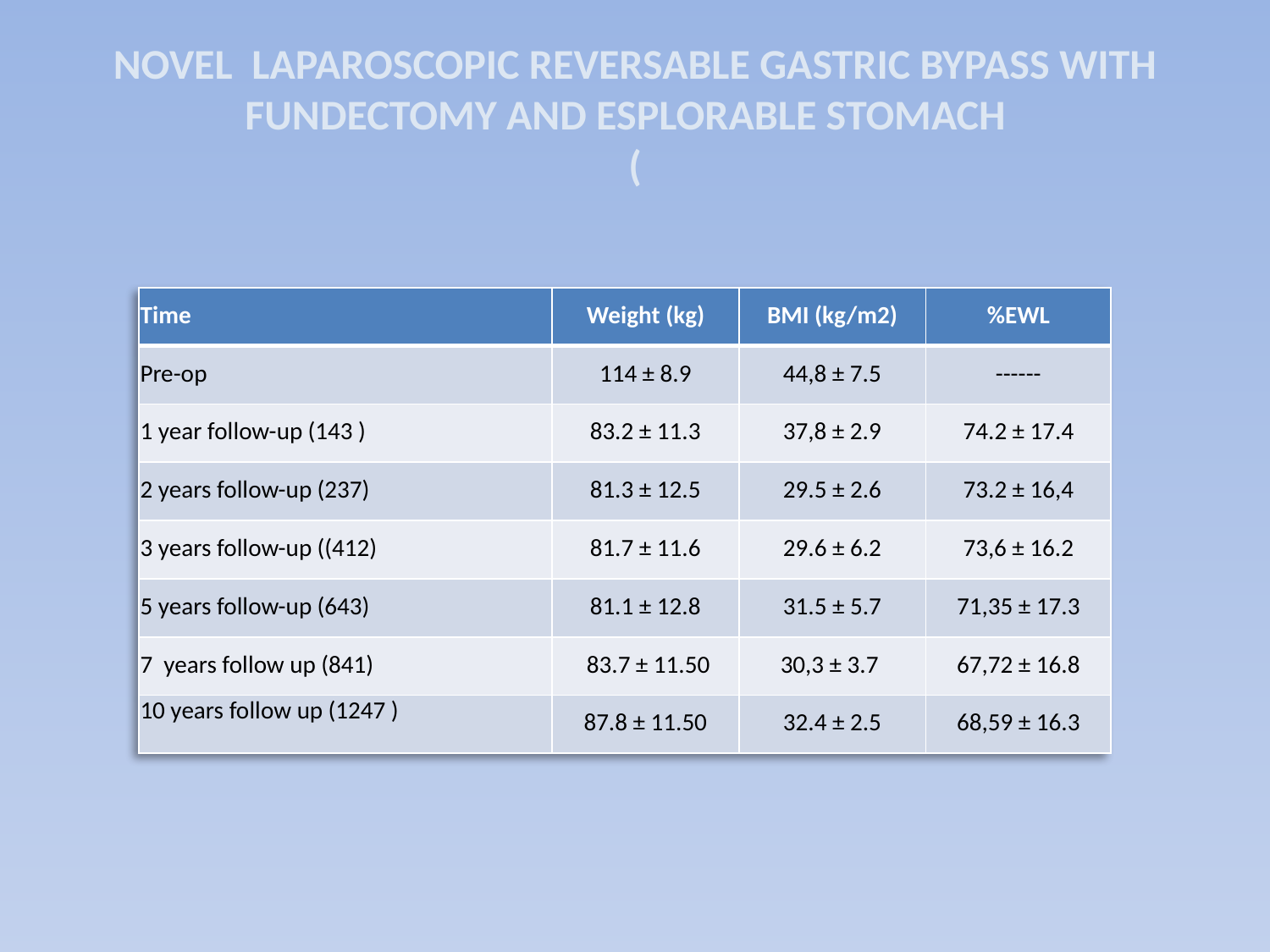

# NOVEL  LAPAROSCOPIC REVERSABLE GASTRIC BYPASS WITH FUNDECTOMY AND ESPLORABLE STOMACH (
| Time | Weight (kg) | BMI (kg/m2) | %EWL |
| --- | --- | --- | --- |
| Pre-op | 114 ± 8.9 | 44,8 ± 7.5 | ------ |
| 1 year follow-up (143 ) | 83.2 ± 11.3 | 37,8 ± 2.9 | 74.2 ± 17.4 |
| 2 years follow-up (237) | 81.3 ± 12.5 | 29.5 ± 2.6 | 73.2 ± 16,4 |
| 3 years follow-up ((412) | 81.7 ± 11.6 | 29.6 ± 6.2 | 73,6 ± 16.2 |
| 5 years follow-up (643) | 81.1 ± 12.8 | 31.5 ± 5.7 | 71,35 ± 17.3 |
| 7 years follow up (841) | 83.7 ± 11.50 | 30,3 ± 3.7 | 67,72 ± 16.8 |
| 10 years follow up (1247 ) | 87.8 ± 11.50 | 32.4 ± 2.5 | 68,59 ± 16.3 |